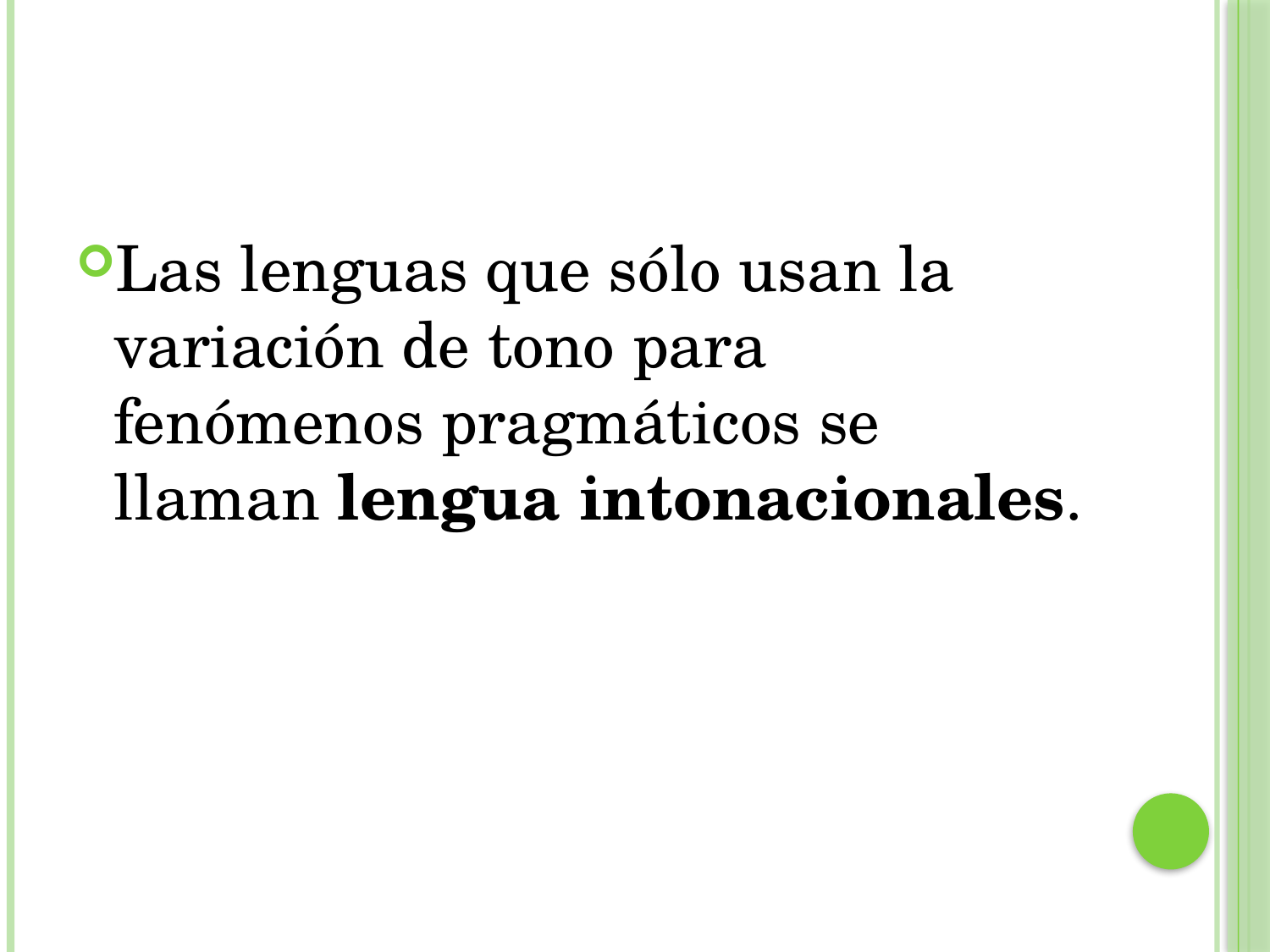

#
Las lenguas que sólo usan la variación de tono para fenómenos pragmáticos se llaman lengua intonacionales.